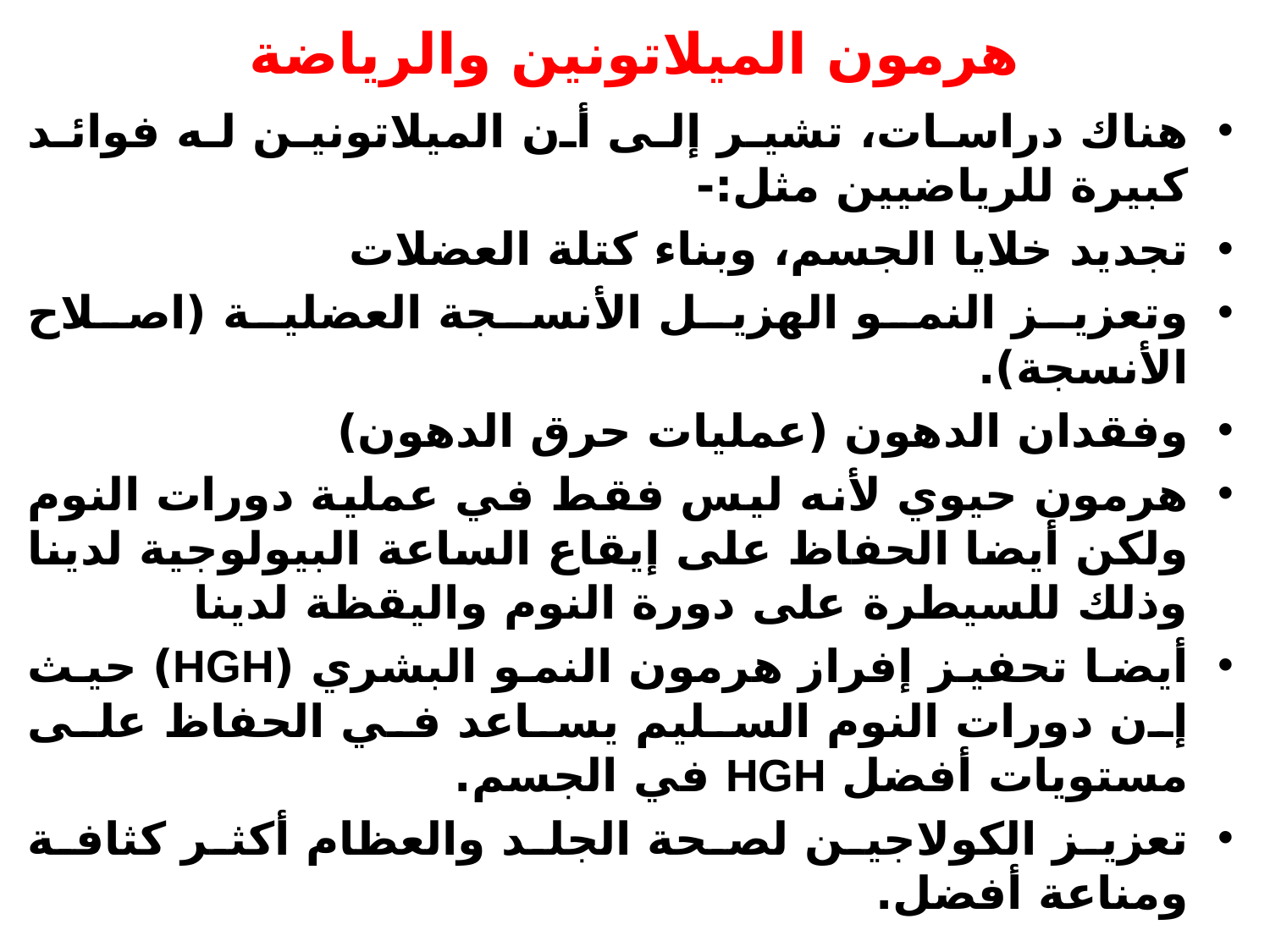

# هرمون الميلاتونين والرياضة
هناك دراسات، تشير إلى أن الميلاتونين له فوائد كبيرة للرياضيين مثل:-
تجديد خلايا الجسم، وبناء كتلة العضلات
وتعزيز النمو الهزيل الأنسجة العضلية (اصلاح الأنسجة).
وفقدان الدهون (عمليات حرق الدهون)
هرمون حيوي لأنه ليس فقط في عملية دورات النوم ولكن أيضا الحفاظ على إيقاع الساعة البيولوجية لدينا وذلك للسيطرة على دورة النوم واليقظة لدينا
أيضا تحفيز إفراز هرمون النمو البشري (HGH) حيث إن دورات النوم السليم يساعد في الحفاظ على مستويات أفضل HGH في الجسم.
تعزيز الكولاجين لصحة الجلد والعظام أكثر كثافة ومناعة أفضل.